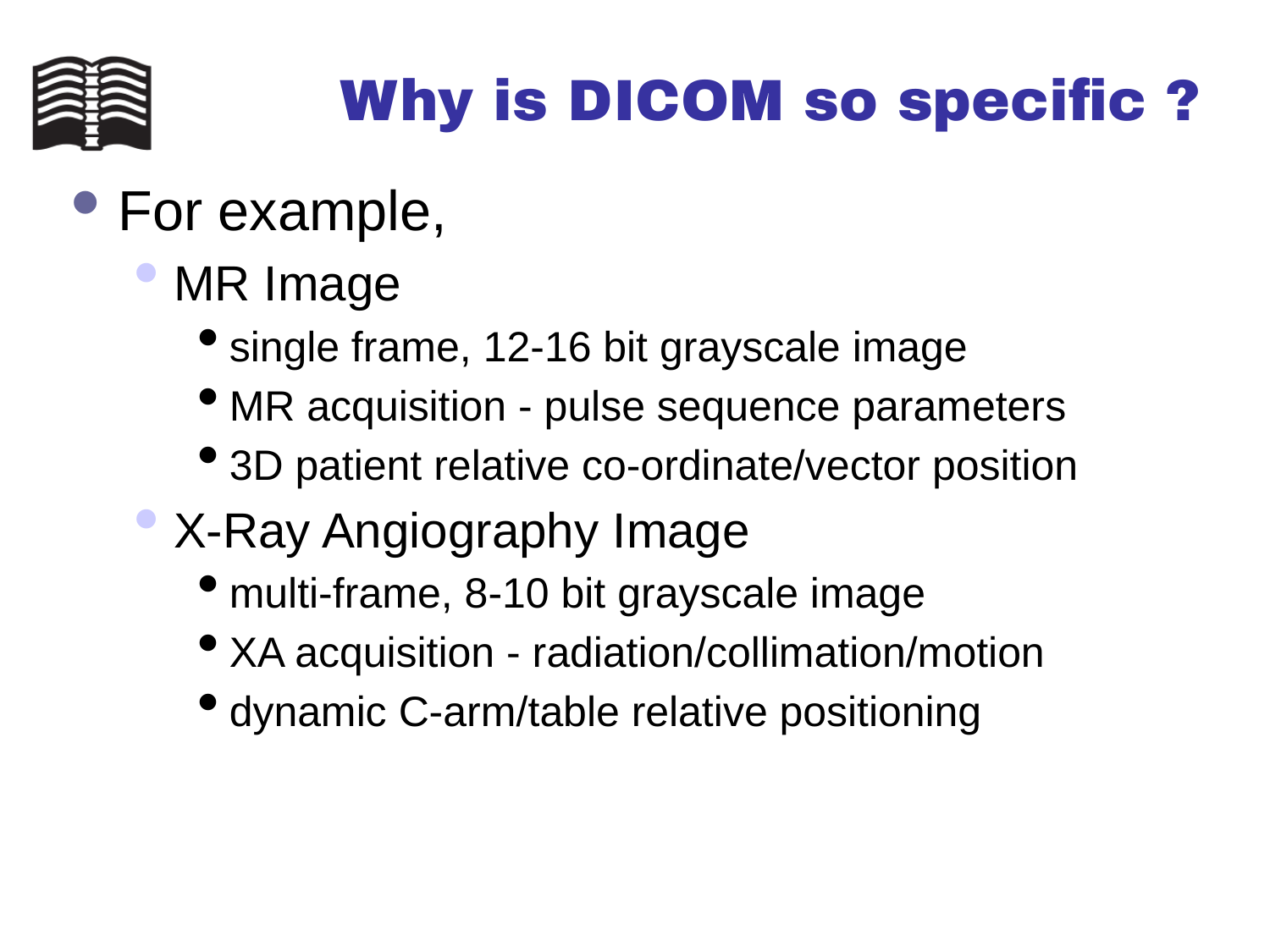

# Why is DICOM so specific ?
For example,
MR Image
single frame, 12-16 bit grayscale image
MR acquisition - pulse sequence parameters
3D patient relative co-ordinate/vector position
X-Ray Angiography Image
multi-frame, 8-10 bit grayscale image
XA acquisition - radiation/collimation/motion
dynamic C-arm/table relative positioning